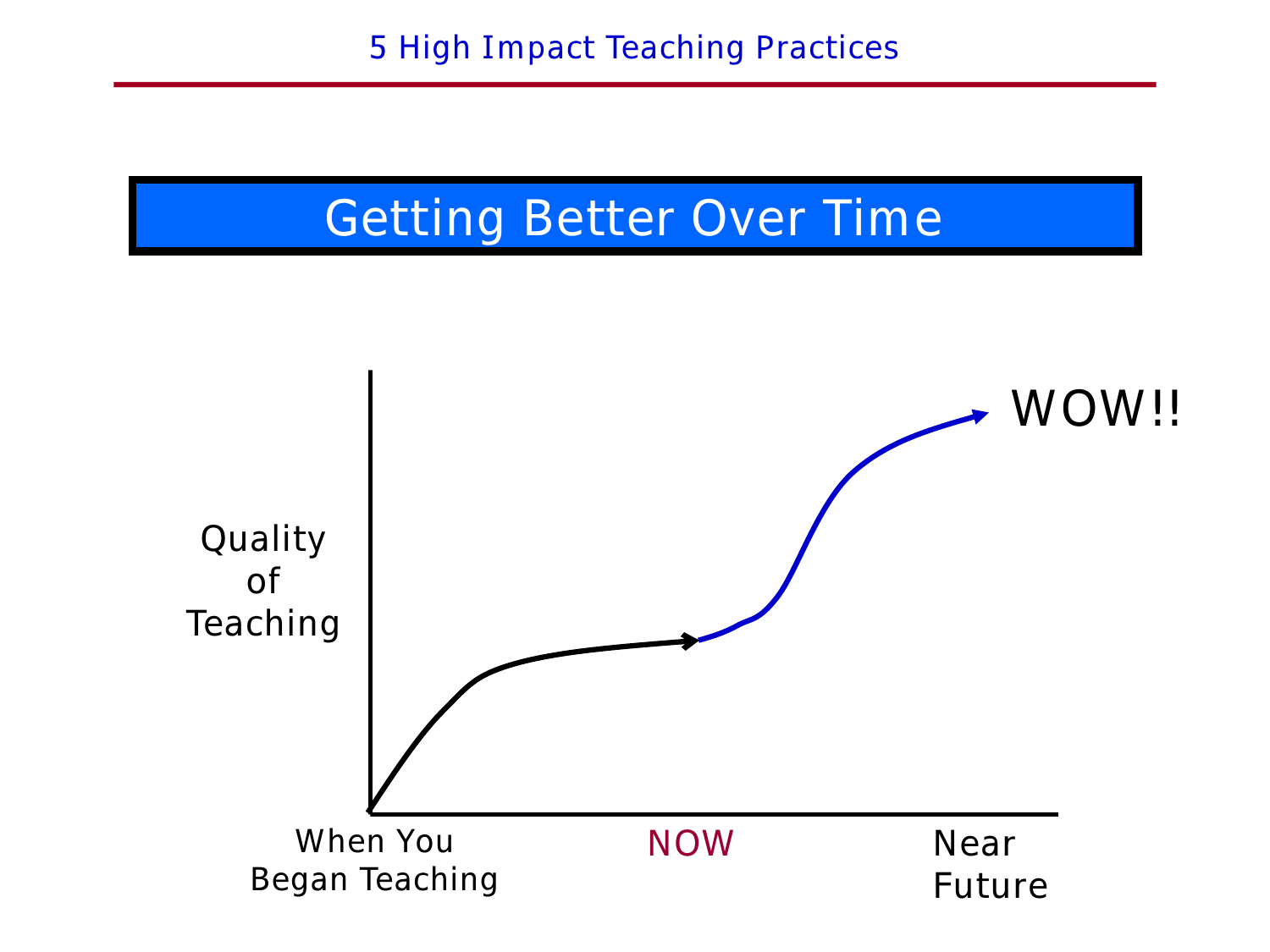

Getting Better Over Time

Quality of Teaching
When You
Began Teaching

WOW!!

NOW
Near Future